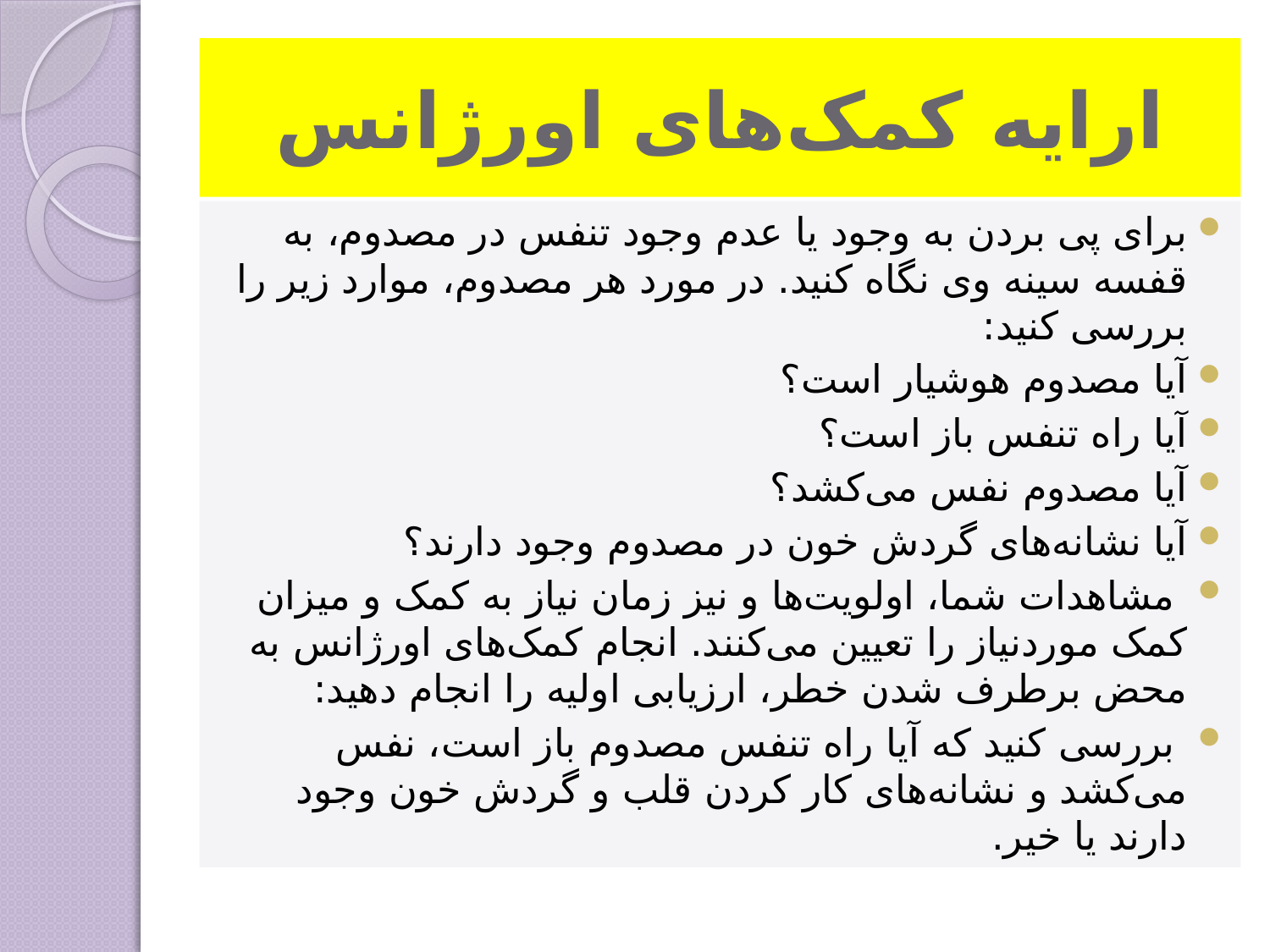

# ارایه‌ کمک‌های اورژانس
برای‌ پی‌ بردن‌ به‌ وجود یا عدم‌ وجود تنفس‌ در مصدوم، به‌ قفسه‌ سینه‌ وی‌ نگاه‌ کنید. در مورد هر مصدوم‌، موارد زیر را بررسی‌ کنید:
آیا مصدوم‌ هوشیار است‌؟
آیا راه‌ تنفس‌ باز است‌؟
آیا مصدوم‌ نفس‌ می‌کشد؟
آیا نشانه‌های‌ گردش‌ خون‌ در مصدوم‌ وجود دارند؟
 مشاهدات‌ شما، اولویت‌ها و نیز زمان‌ نیاز به‌ کمک‌ و میزان‌ کمک‌ موردنیاز را تعیین‌ می‌کنند. انجام‌ کمک‌های‌ اورژانس‌ به‌ محض‌ برطرف‌ شدن‌ خطر، ارزیابی‌ اولیه‌ را انجام‌ دهید:
 بررسی‌ کنید که‌ آیا راه‌ تنفس‌ مصدوم‌ باز است‌، نفس‌ می‌کشد و نشانه‌های‌ کار کردن‌ قلب‌ و گردش‌ خون‌ وجود دارند یا خیر.